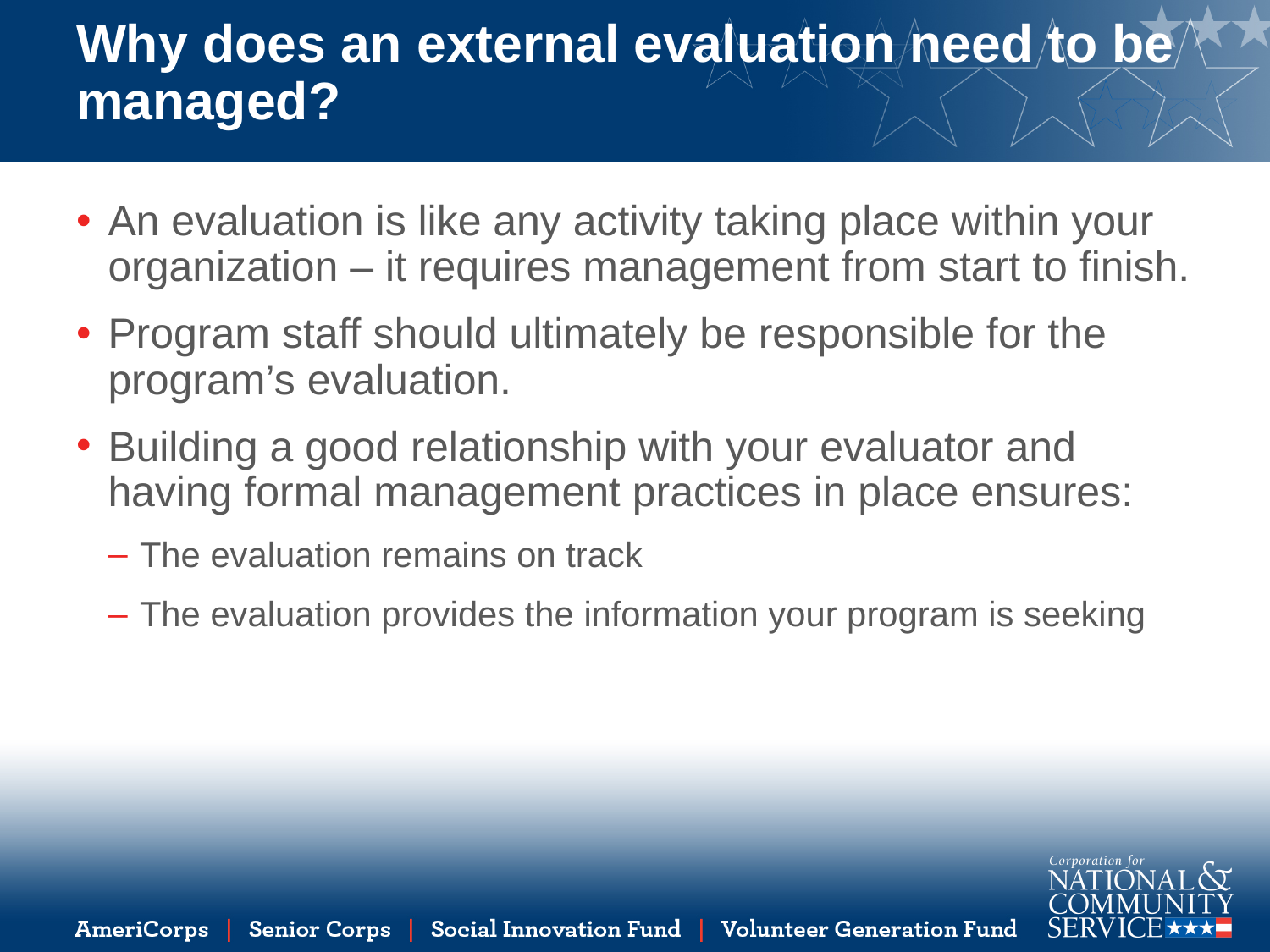

# Why does an external evaluation need to be managed?
An evaluation is like any activity taking place within your organization – it requires management from start to finish.
Program staff should ultimately be responsible for the program’s evaluation.
Building a good relationship with your evaluator and having formal management practices in place ensures:
The evaluation remains on track
The evaluation provides the information your program is seeking